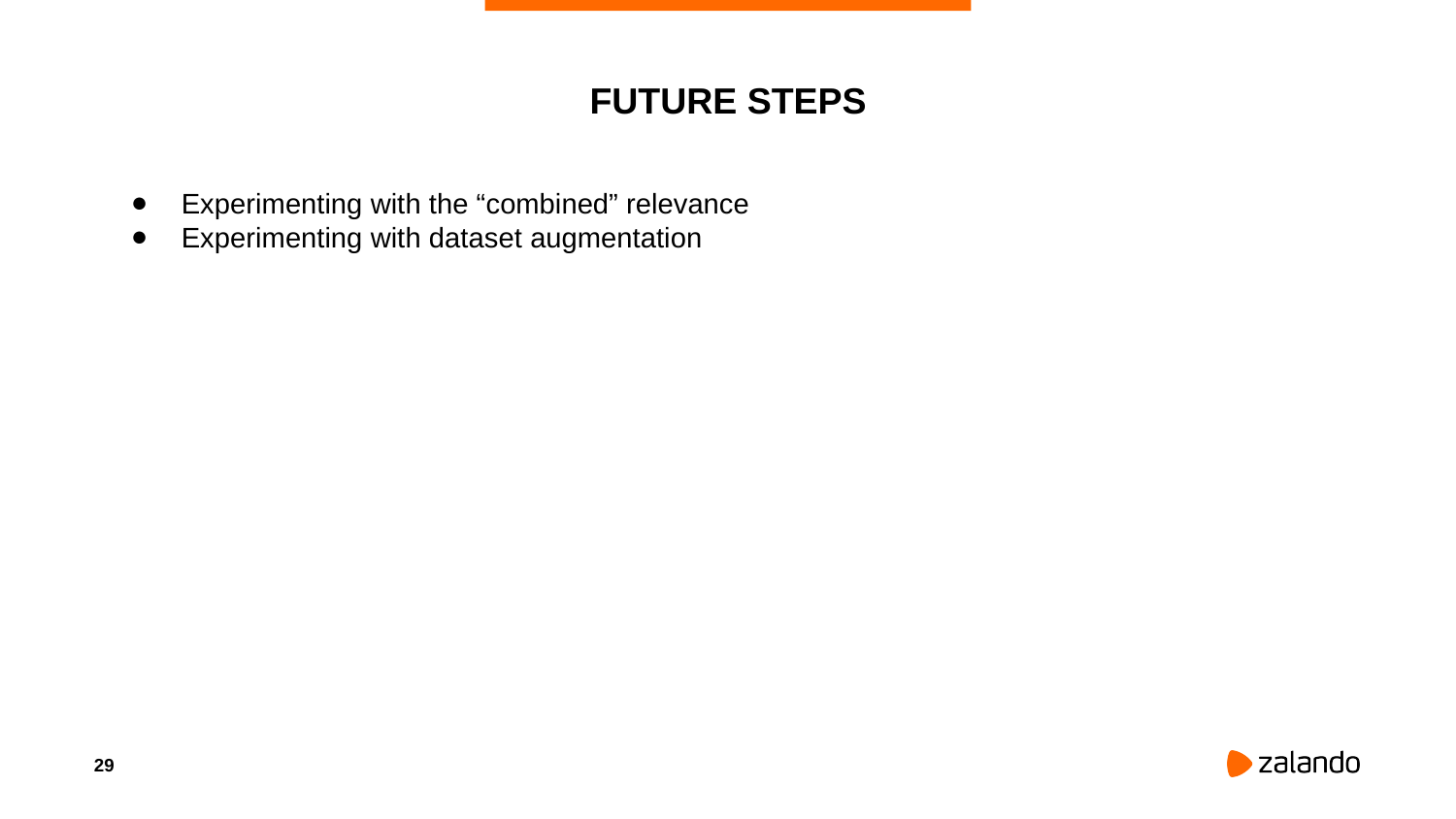

# FUTURE STEPS
Experimenting with the “combined” relevance
Experimenting with dataset augmentation